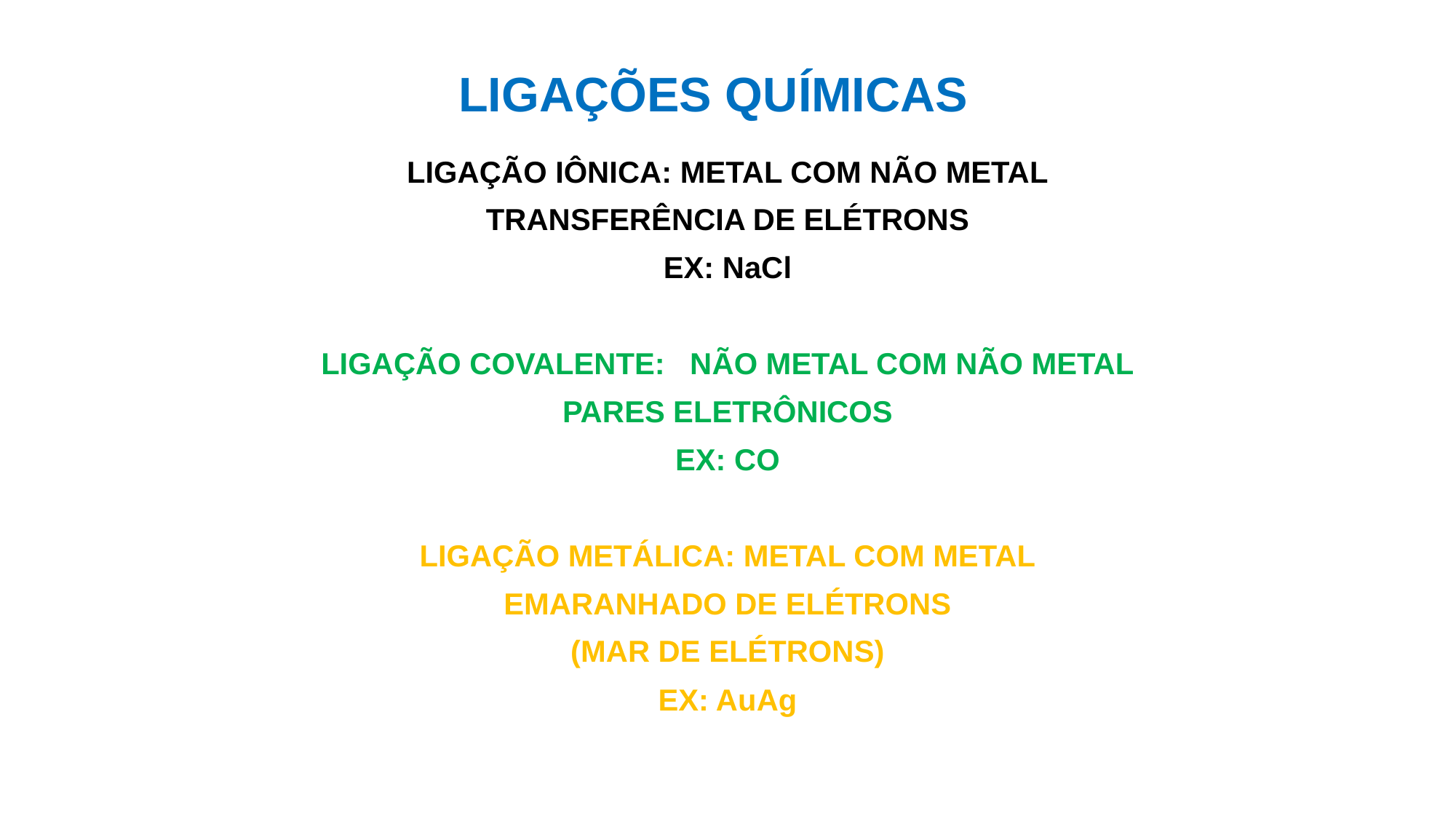

# LIGAÇÕES QUÍMICAS
LIGAÇÃO IÔNICA: METAL COM NÃO METAL
TRANSFERÊNCIA DE ELÉTRONS
EX: NaCl

LIGAÇÃO COVALENTE:   NÃO METAL COM NÃO METAL
PARES ELETRÔNICOS
EX: CO

LIGAÇÃO METÁLICA: METAL COM METAL
EMARANHADO DE ELÉTRONS
(MAR DE ELÉTRONS)
EX: AuAg